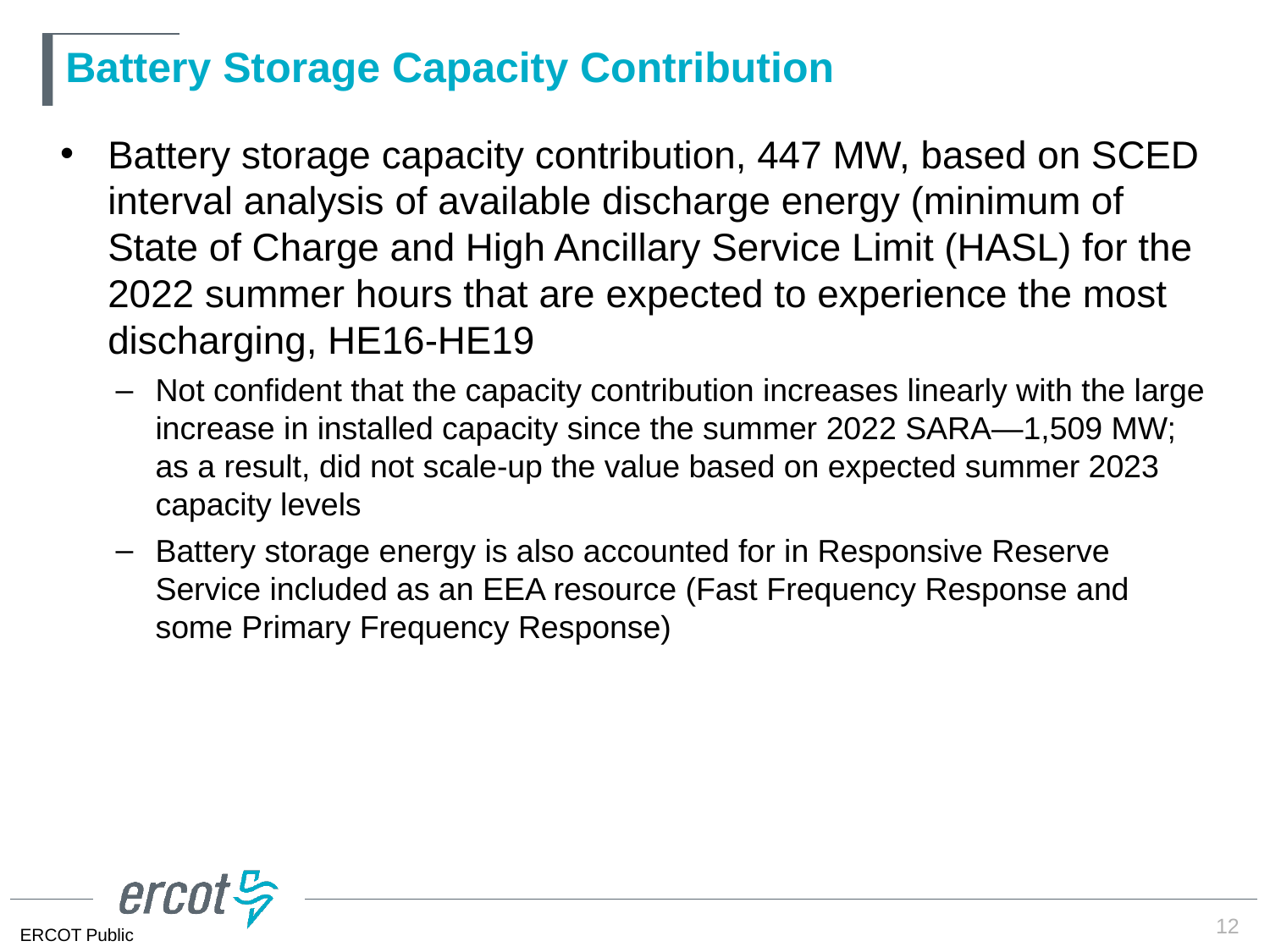

# Battery Storage Capacity Contribution
Battery storage capacity contribution, 447 MW, based on SCED interval analysis of available discharge energy (minimum of State of Charge and High Ancillary Service Limit (HASL) for the 2022 summer hours that are expected to experience the most discharging, HE16-HE19
Not confident that the capacity contribution increases linearly with the large increase in installed capacity since the summer 2022 SARA—1,509 MW; as a result, did not scale-up the value based on expected summer 2023 capacity levels
Battery storage energy is also accounted for in Responsive Reserve Service included as an EEA resource (Fast Frequency Response and some Primary Frequency Response)
12